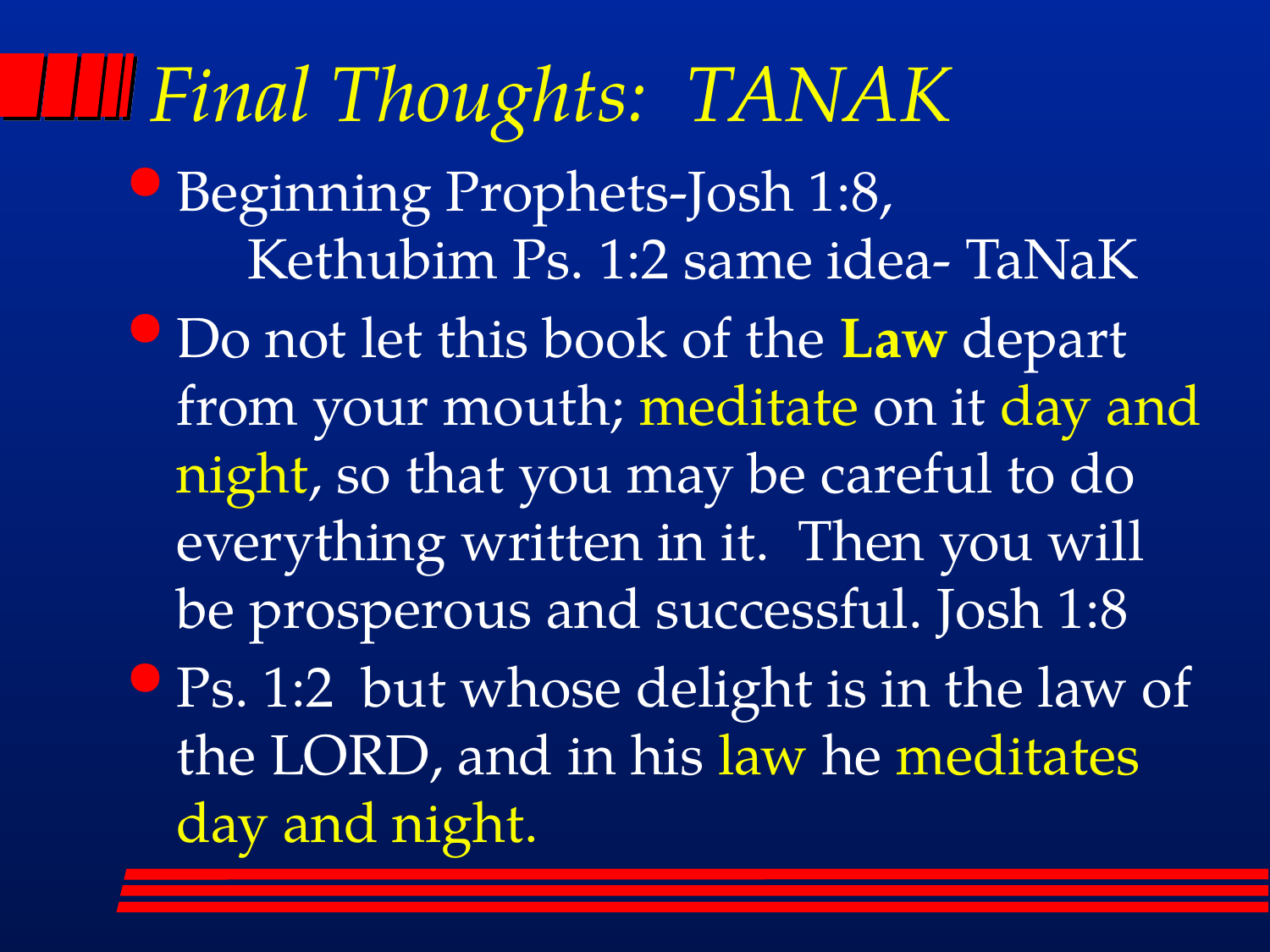

# Final Thoughts:  TANAK
Beginning Prophets-Josh 1:8,
     Kethubim Ps. 1:2 same idea- TaNaK
Do not let this book of the Law depart from your mouth; meditate on it day and night, so that you may be careful to do everything written in it.  Then you will be prosperous and successful. Josh 1:8
Ps. 1:2  but whose delight is in the law of the LORD, and in his law he meditates day and night.